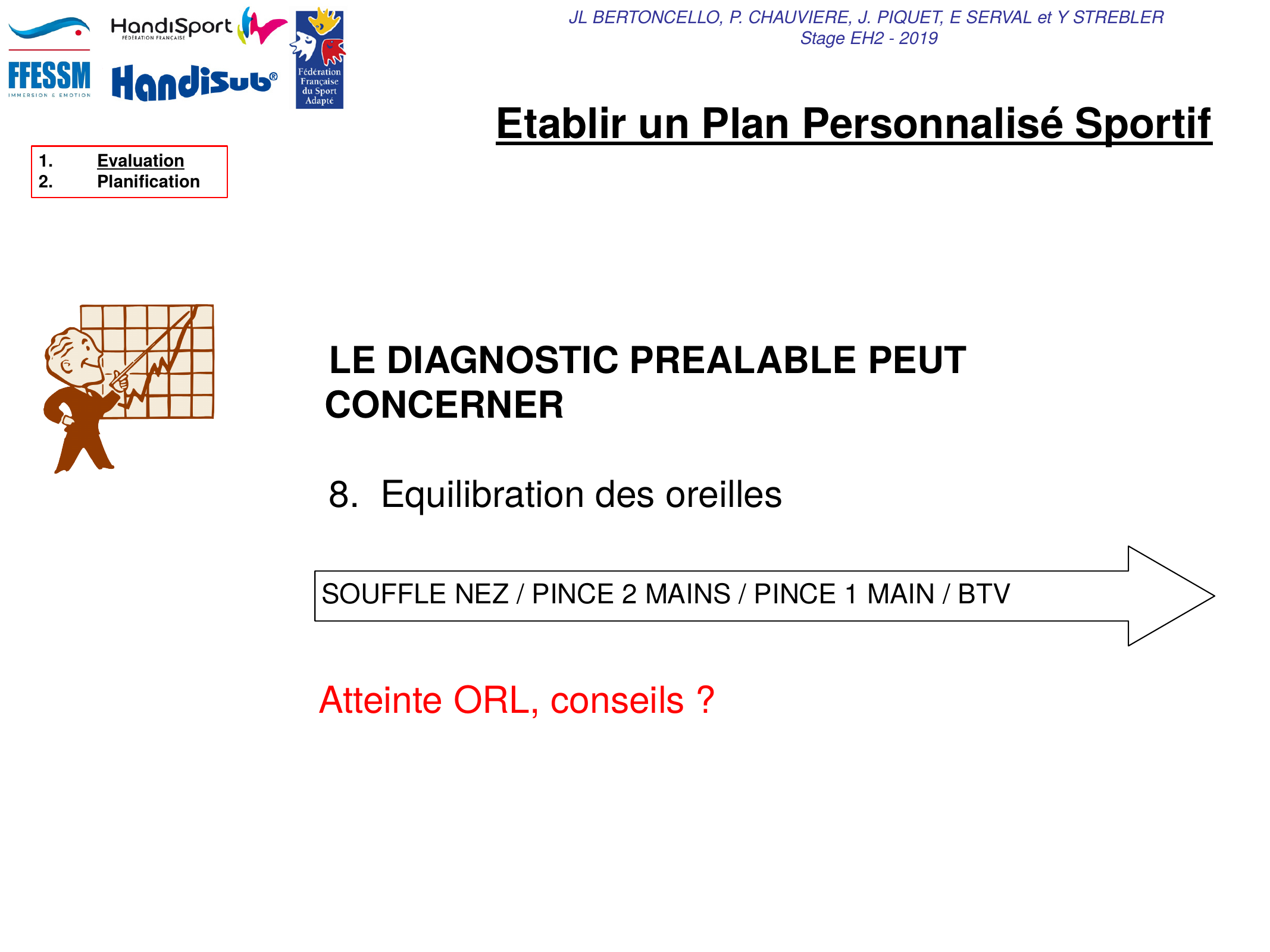

Etablir un Plan Personnalisé Sportif
LE DIAGNOSTIC PREALABLE PEUT CONCERNER

8.  Equilibration des oreilles

SOUFFLE NEZ / PINCE 2 MAINS / PINCE 1 MAIN / BTV
Atteinte ORL, conseils ?